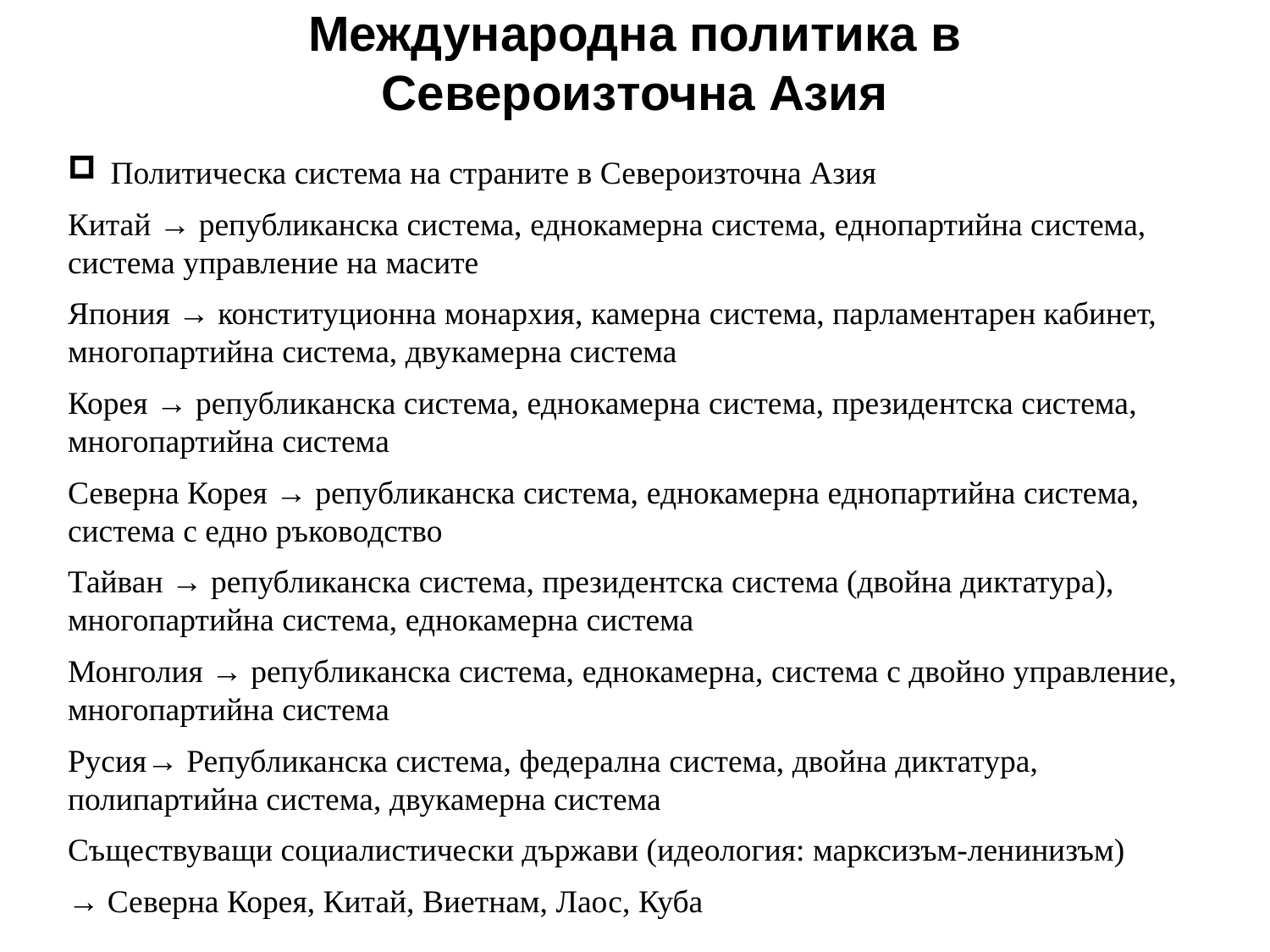

Международна политика в Североизточна Азия
Политическа система на страните в Североизточна Азия
Китай → републиканска система, еднокамерна система, еднопартийна система, система управление на масите
Япония → конституционна монархия, камерна система, парламентарен кабинет, многопартийна система, двукамерна система
Корея → републиканска система, еднокамерна система, президентска система, многопартийна система
Северна Корея → републиканска система, еднокамерна еднопартийна система, система с едно ръководство
Тайван → републиканска система, президентска система (двойна диктатура), многопартийна система, еднокамерна система
Монголия → републиканска система, еднокамерна, система с двойно управление, многопартийна система
Русия→ Републиканска система, федерална система, двойна диктатура, полипартийна система, двукамерна система
Съществуващи социалистически държави (идеология: марксизъм-ленинизъм)
→ Северна Корея, Китай, Виетнам, Лаос, Куба